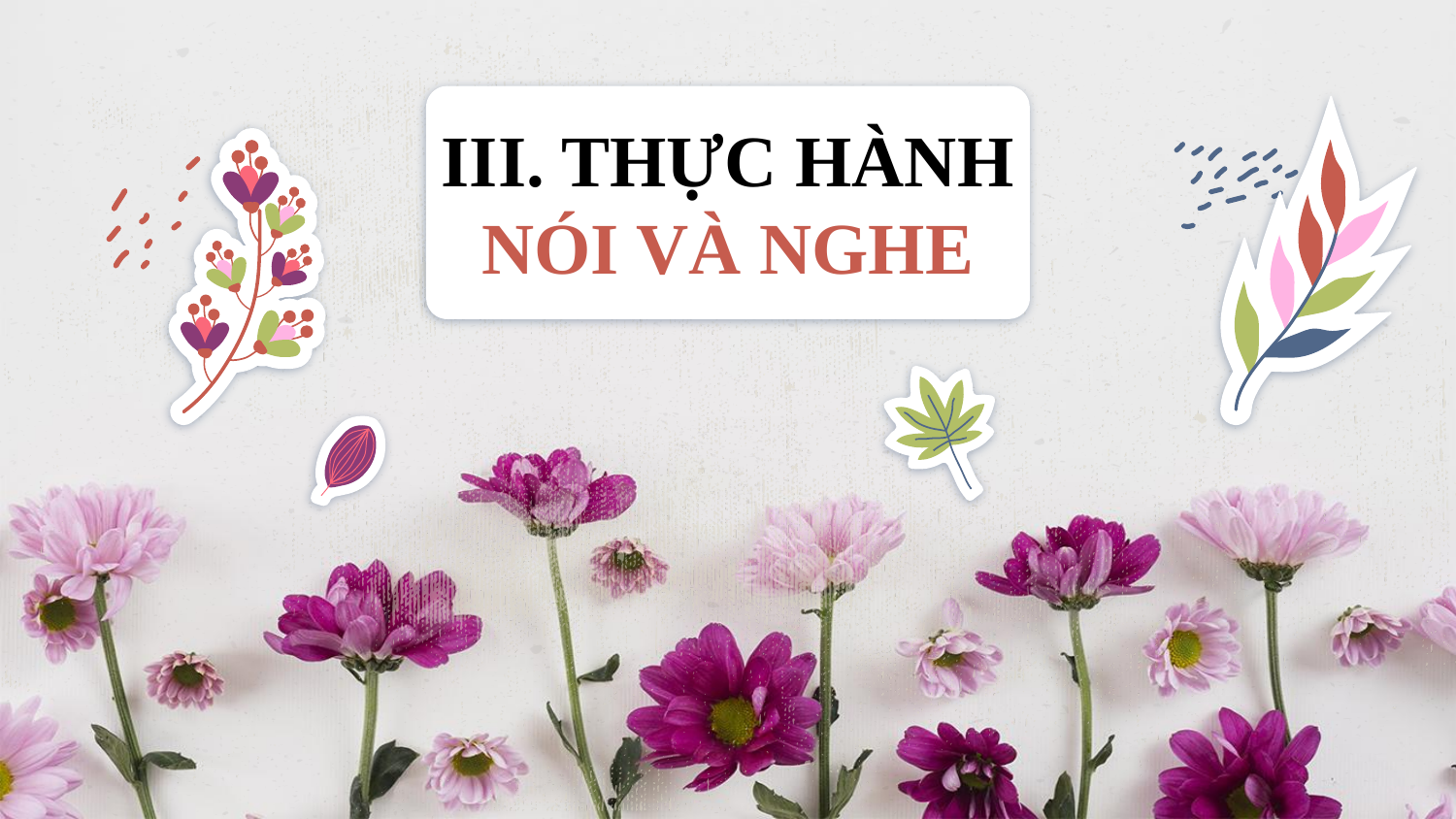

# III. THỰC HÀNH NÓI VÀ NGHE